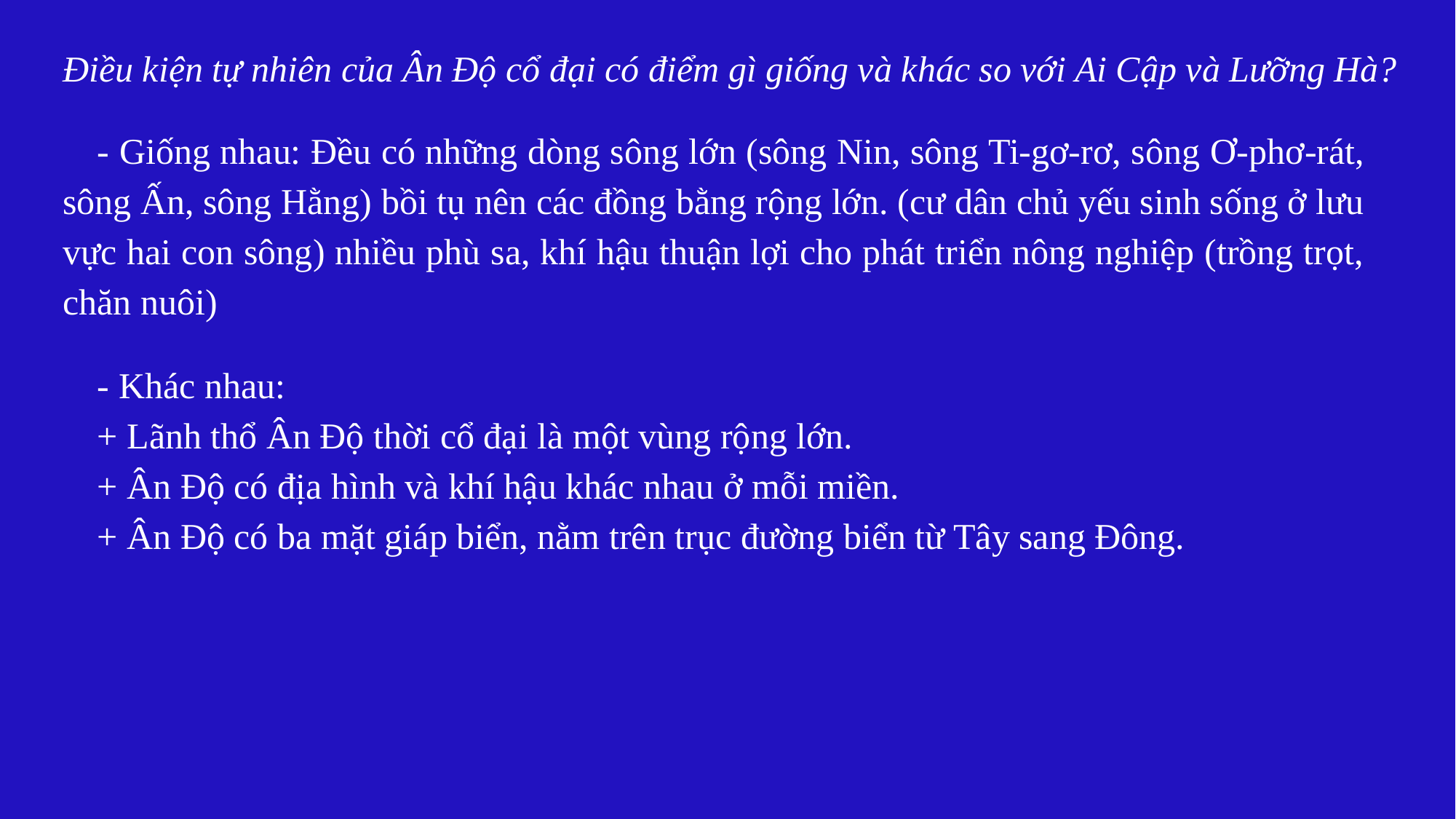

Điều kiện tự nhiên của Ân Độ cổ đại có điểm gì giống và khác so với Ai Cập và Lưỡng Hà?
- Giống nhau: Đều có những dòng sông lớn (sông Nin, sông Ti-gơ-rơ, sông Ơ-phơ-rát, sông Ấn, sông Hằng) bồi tụ nên các đồng bằng rộng lớn. (cư dân chủ yếu sinh sống ở lưu vực hai con sông) nhiều phù sa, khí hậu thuận lợi cho phát triển nông nghiệp (trồng trọt, chăn nuôi)
- Khác nhau:
+ Lãnh thổ Ân Độ thời cổ đại là một vùng rộng lớn.
+ Ân Độ có địa hình và khí hậu khác nhau ở mỗi miền.
+ Ân Độ có ba mặt giáp biển, nằm trên trục đường biển từ Tây sang Đông.